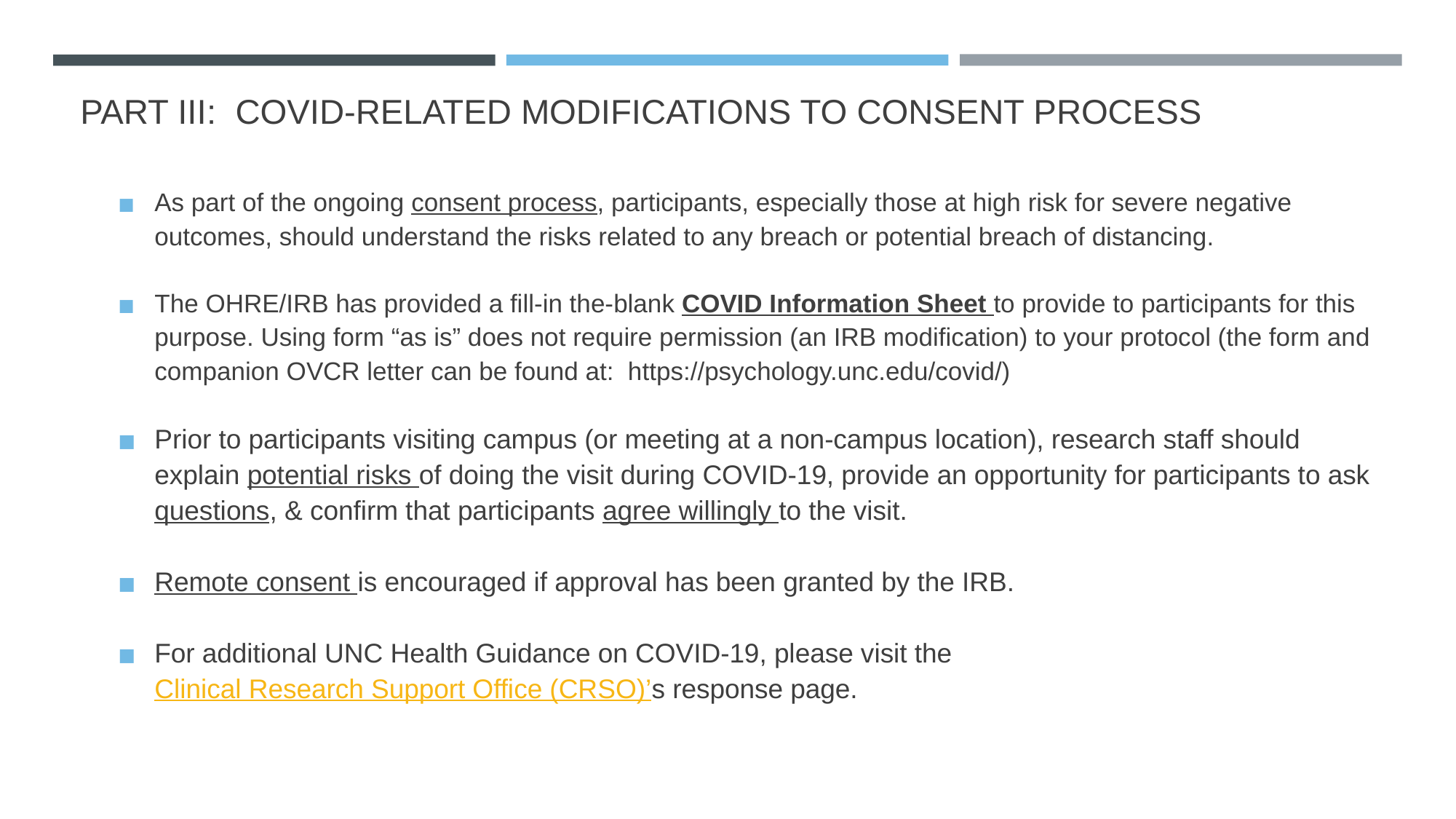

# PART III:  COVID-RELATED MODIFICATIONS TO CONSENT PROCESS
As part of the ongoing consent process, participants, especially those at high risk for severe negative outcomes, should understand the risks related to any breach or potential breach of distancing.

The OHRE/IRB has provided a fill-in the-blank COVID Information Sheet to provide to participants for this purpose. Using form “as is” does not require permission (an IRB modification) to your protocol (the form and companion OVCR letter can be found at:  https://psychology.unc.edu/covid/)

Prior to participants visiting campus (or meeting at a non-campus location), research staff should explain potential risks of doing the visit during COVID-19, provide an opportunity for participants to ask questions, & confirm that participants agree willingly to the visit.

Remote consent is encouraged if approval has been granted by the IRB.

For additional UNC Health Guidance on COVID-19, please visit the Clinical Research Support Office (CRSO)’s response page.